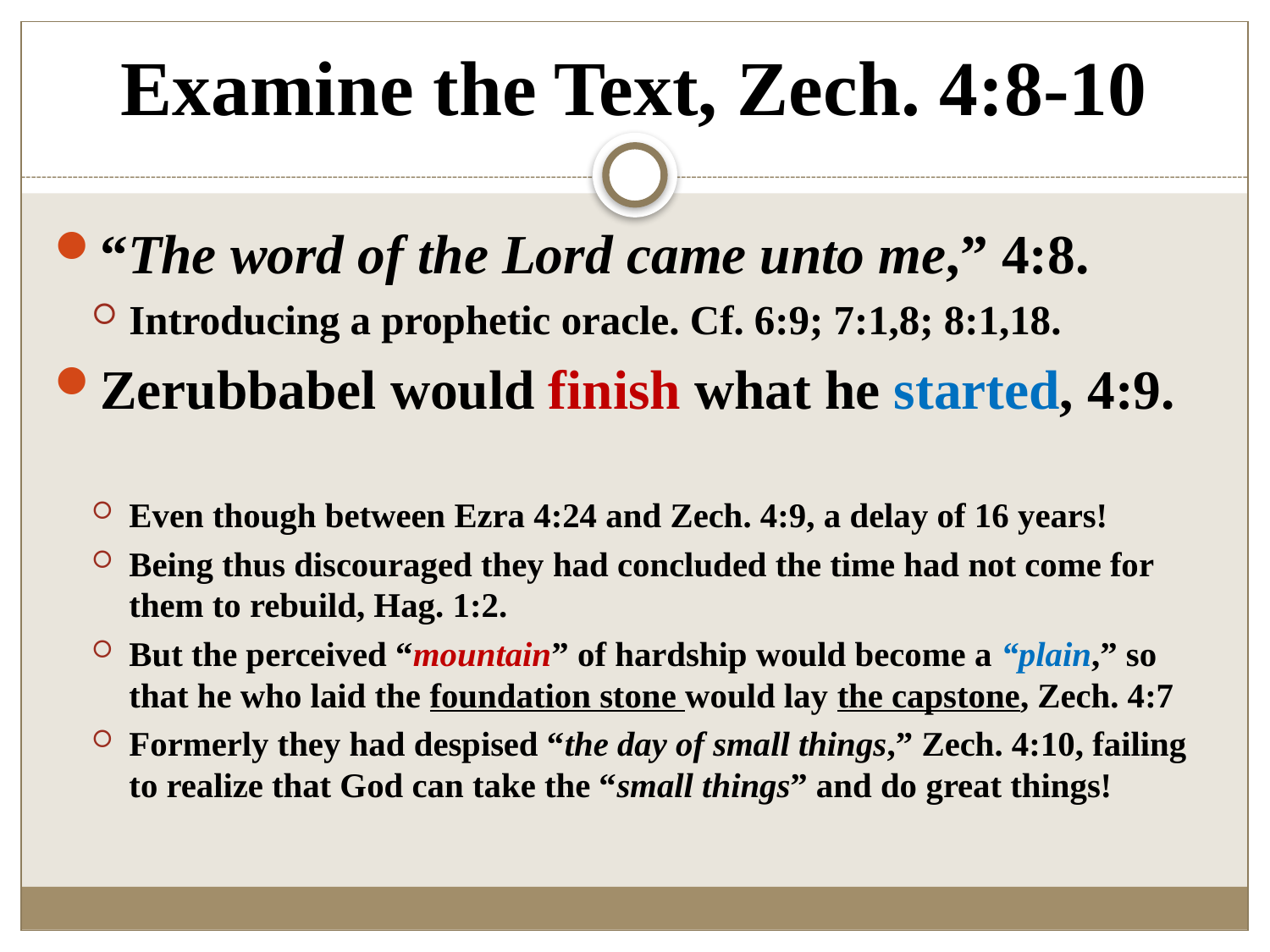

# Examine the Text, Zech. 4:8-10
“The word of the Lord came unto me,” 4:8.
Introducing a prophetic oracle. Cf. 6:9; 7:1,8; 8:1,18.
Zerubbabel would finish what he started, 4:9.
Even though between Ezra 4:24 and Zech. 4:9, a delay of 16 years!
Being thus discouraged they had concluded the time had not come for them to rebuild, Hag. 1:2.
But the perceived “mountain” of hardship would become a “plain,” so that he who laid the foundation stone would lay the capstone, Zech. 4:7
Formerly they had despised “the day of small things,” Zech. 4:10, failing to realize that God can take the “small things” and do great things!